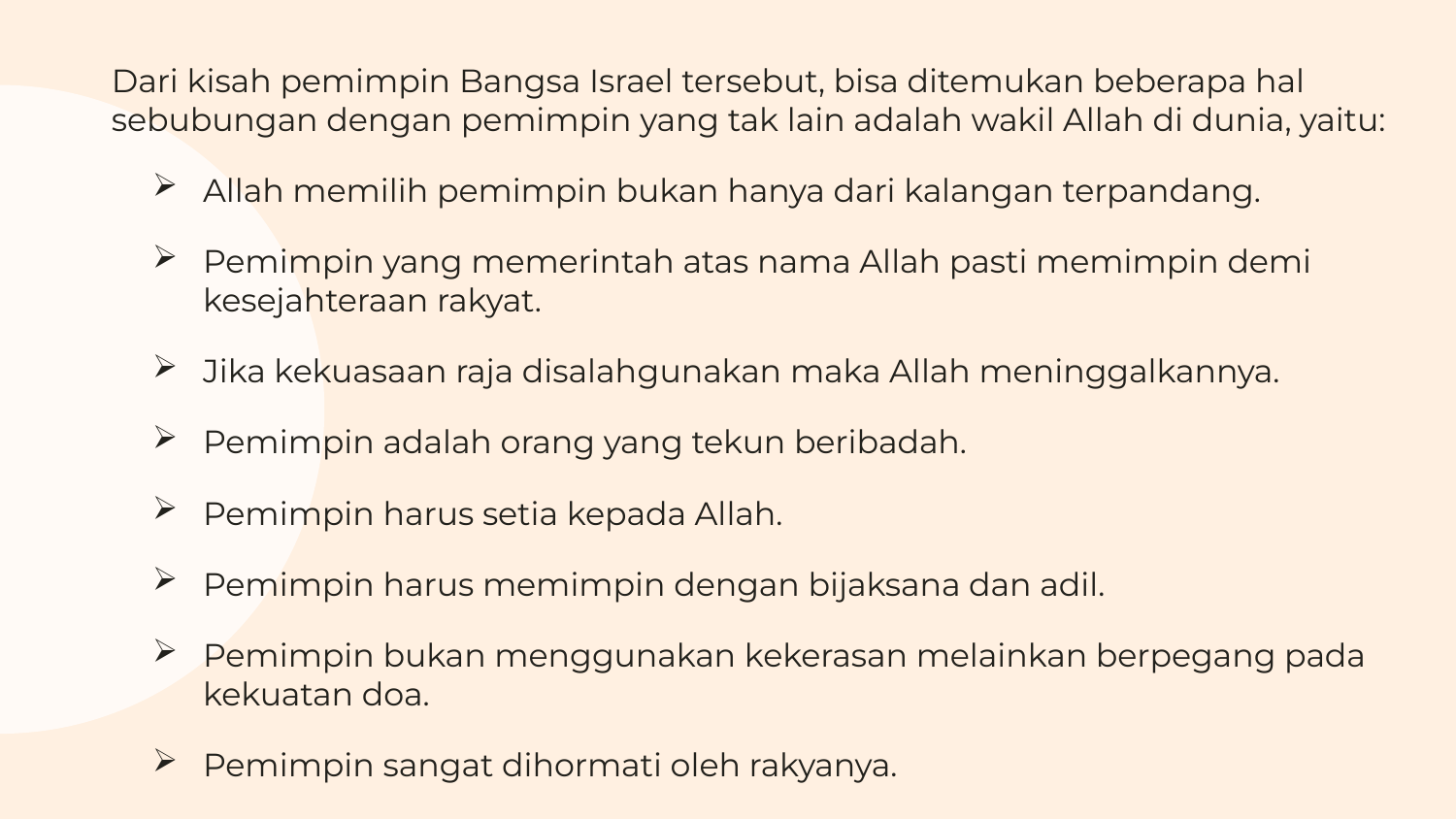

Dari kisah pemimpin Bangsa Israel tersebut, bisa ditemukan beberapa hal sebubungan dengan pemimpin yang tak lain adalah wakil Allah di dunia, yaitu:
Allah memilih pemimpin bukan hanya dari kalangan terpandang.
Pemimpin yang memerintah atas nama Allah pasti memimpin demi kesejahteraan rakyat.
Jika kekuasaan raja disalahgunakan maka Allah meninggalkannya.
Pemimpin adalah orang yang tekun beribadah.
Pemimpin harus setia kepada Allah.
Pemimpin harus memimpin dengan bijaksana dan adil.
Pemimpin bukan menggunakan kekerasan melainkan berpegang pada kekuatan doa.
Pemimpin sangat dihormati oleh rakyanya.